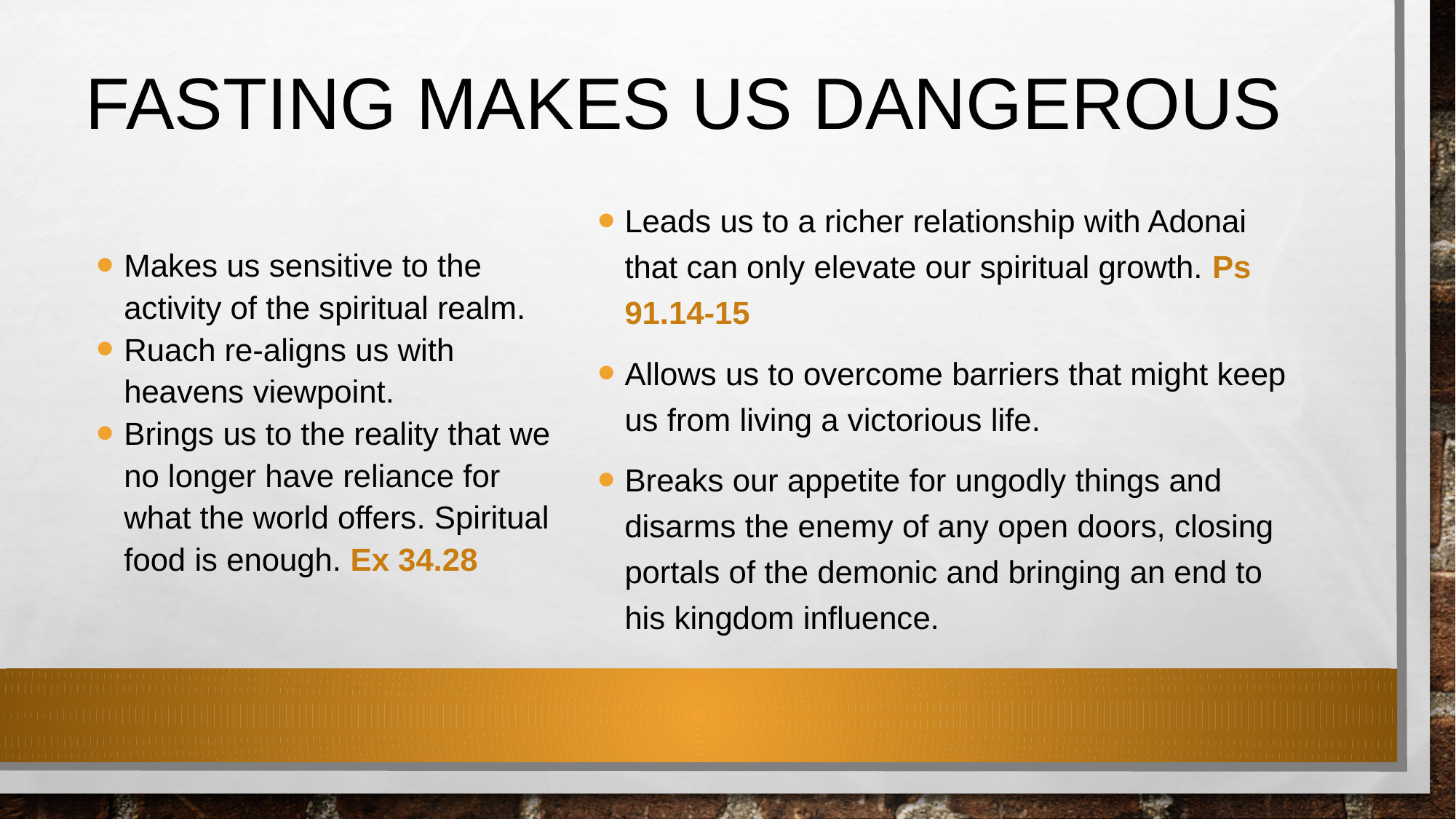

# Fasting makes us dangerous
Makes us sensitive to the activity of the spiritual realm.
Ruach re-aligns us with heavens viewpoint.
Brings us to the reality that we no longer have reliance for what the world offers. Spiritual food is enough. Ex 34.28
Leads us to a richer relationship with Adonai that can only elevate our spiritual growth. Ps 91.14-15
Allows us to overcome barriers that might keep us from living a victorious life.
Breaks our appetite for ungodly things and disarms the enemy of any open doors, closing portals of the demonic and bringing an end to his kingdom influence.